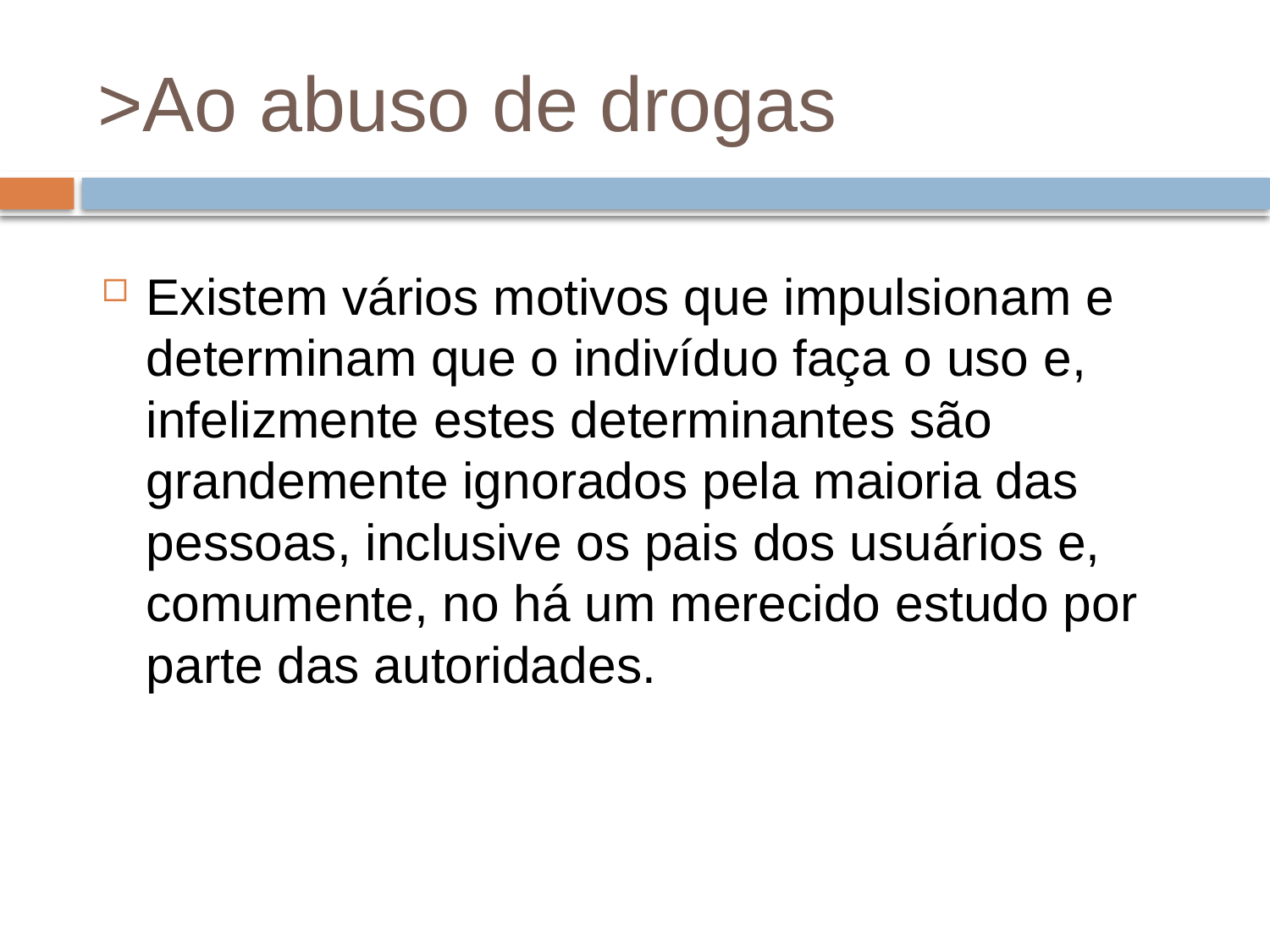

# >Ao abuso de drogas
Existem vários motivos que impulsionam e determinam que o indivíduo faça o uso e, infelizmente estes determinantes são grandemente ignorados pela maioria das pessoas, inclusive os pais dos usuários e, comumente, no há um merecido estudo por parte das autoridades.